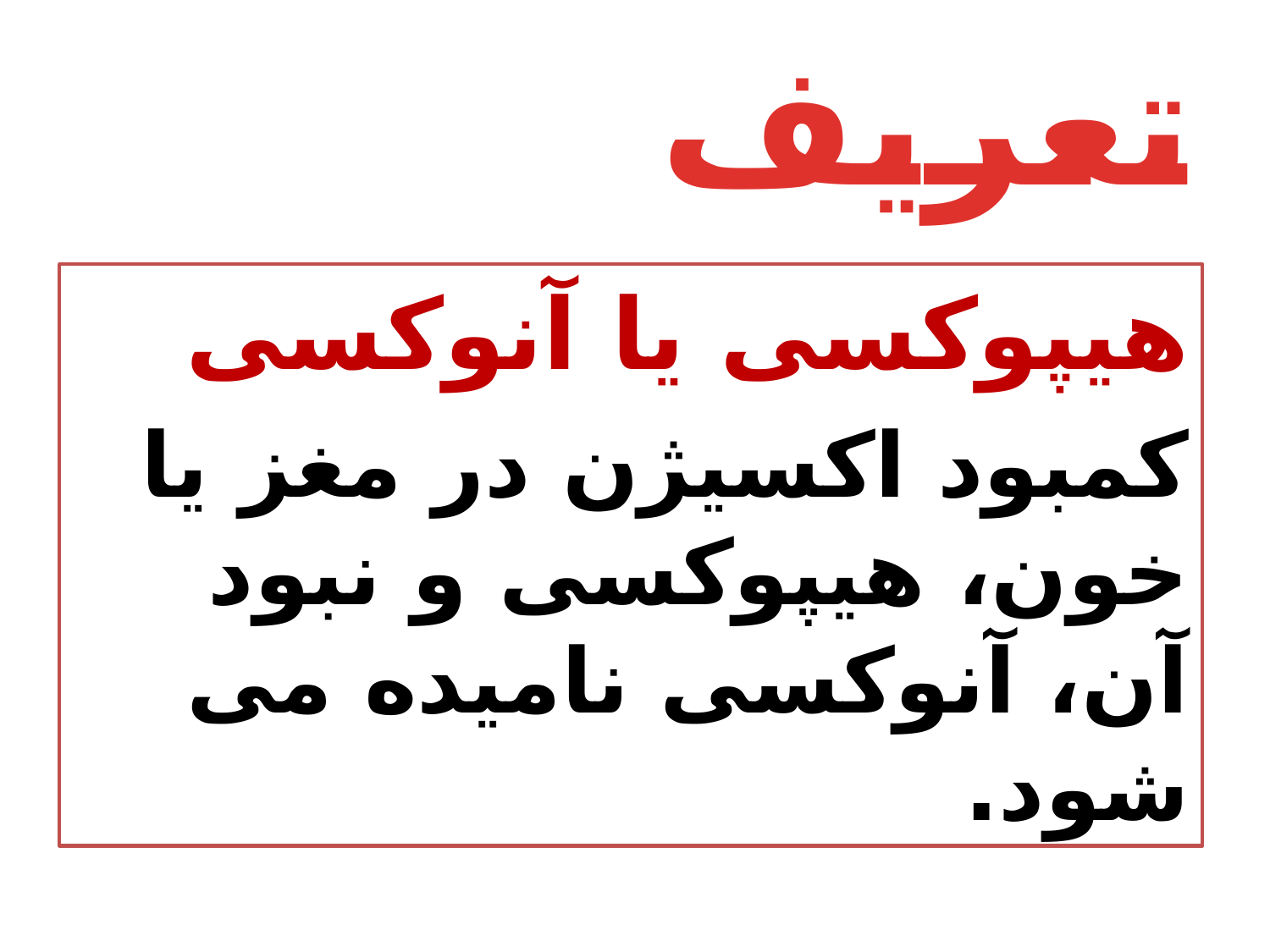

# تعریف
هیپوکسی یا آنوکسی
کمبود اکسیژن در مغز یا خون، هیپوکسی و نبود آن، آنوکسی نامیده می شود.